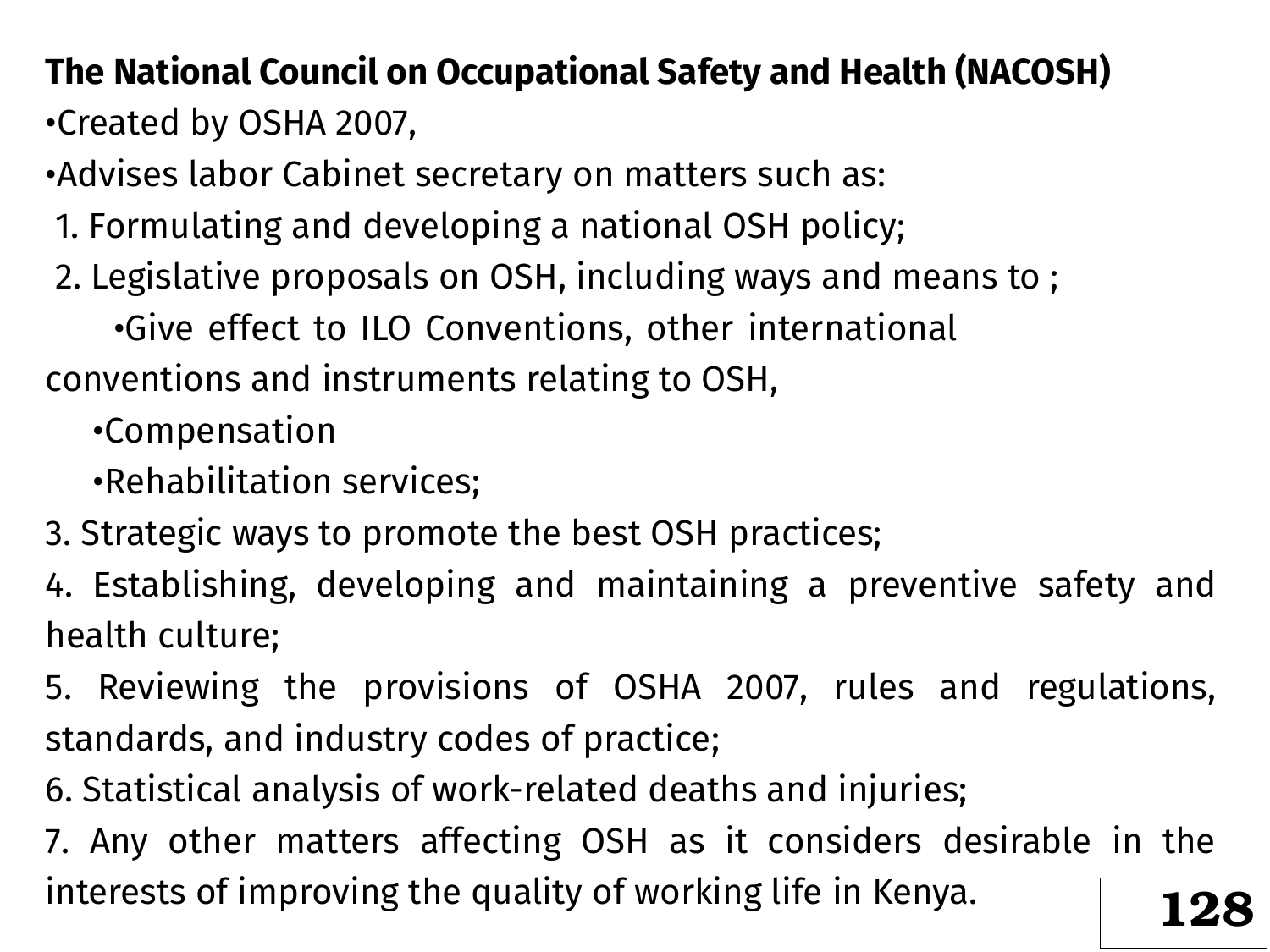

The National Council on Occupational Safety and Health (NACOSH)
•Created by OSHA 2007,
•Advises labor Cabinet secretary on matters such as:
 1. Formulating and developing a national OSH policy;
 2. Legislative proposals on OSH, including ways and means to ;
     •Give effect to ILO Conventions, other international                    conventions and instruments relating to OSH,
     •Compensation
     •Rehabilitation services;
3. Strategic ways to promote the best OSH practices;
4. Establishing, developing and maintaining a preventive safety and health culture;
5. Reviewing the provisions of OSHA 2007, rules and regulations, standards, and industry codes of practice;
6. Statistical analysis of work-related deaths and injuries;
7. Any other matters affecting OSH as it considers desirable in the interests of improving the quality of working life in Kenya.

128